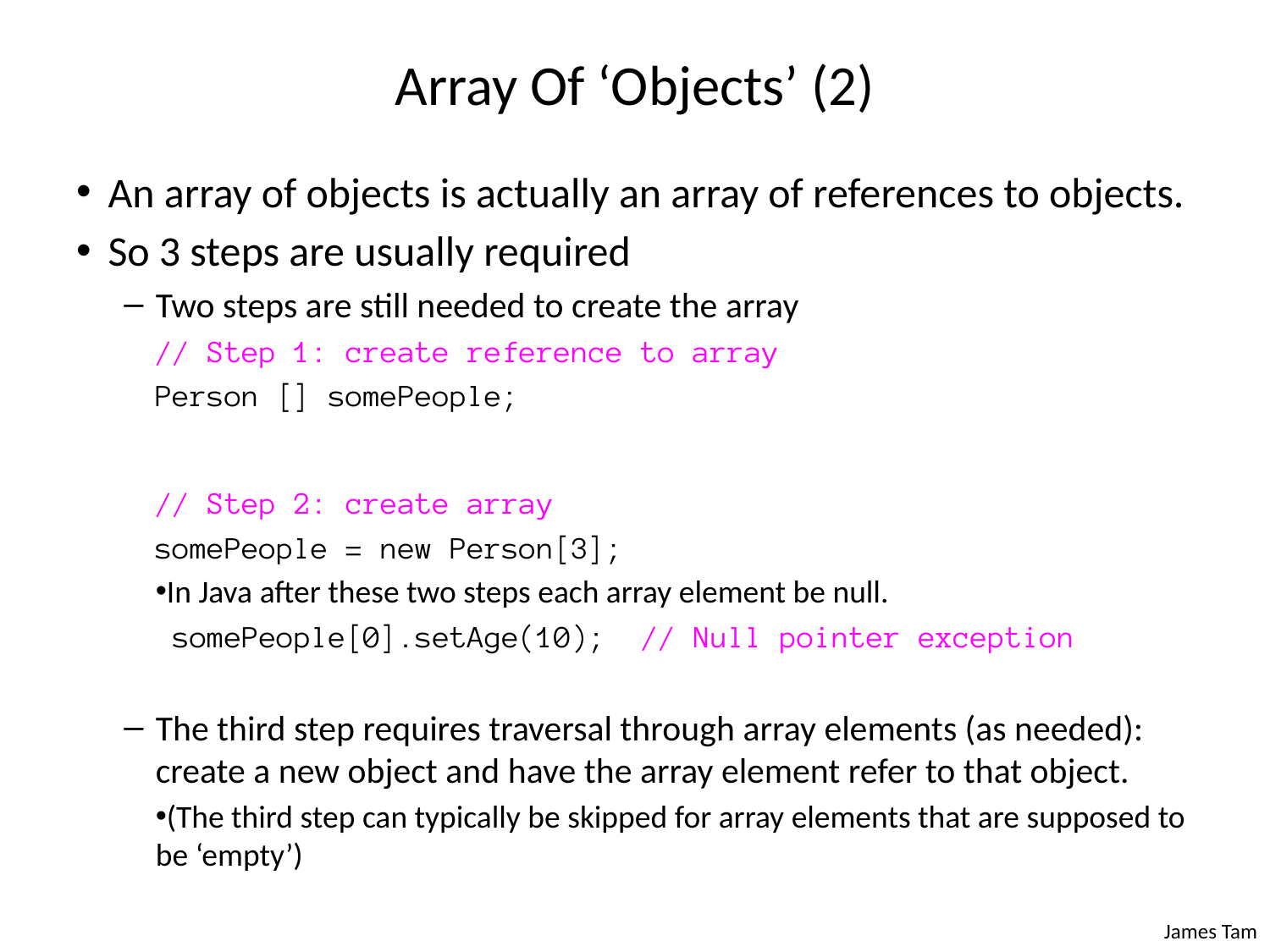

# Array Of ‘Objects’ (2)
An array of objects is actually an array of references to objects.
So 3 steps are usually required
Two steps are still needed to create the array
// Step 1: create reference to array
Person [] somePeople;

// Step 2: create array
somePeople = new Person[3];
In Java after these two steps each array element be null.
 somePeople[0].setAge(10);  // Null pointer exception

The third step requires traversal through array elements (as needed): create a new object and have the array element refer to that object.
(The third step can typically be skipped for array elements that are supposed to be ‘empty’)